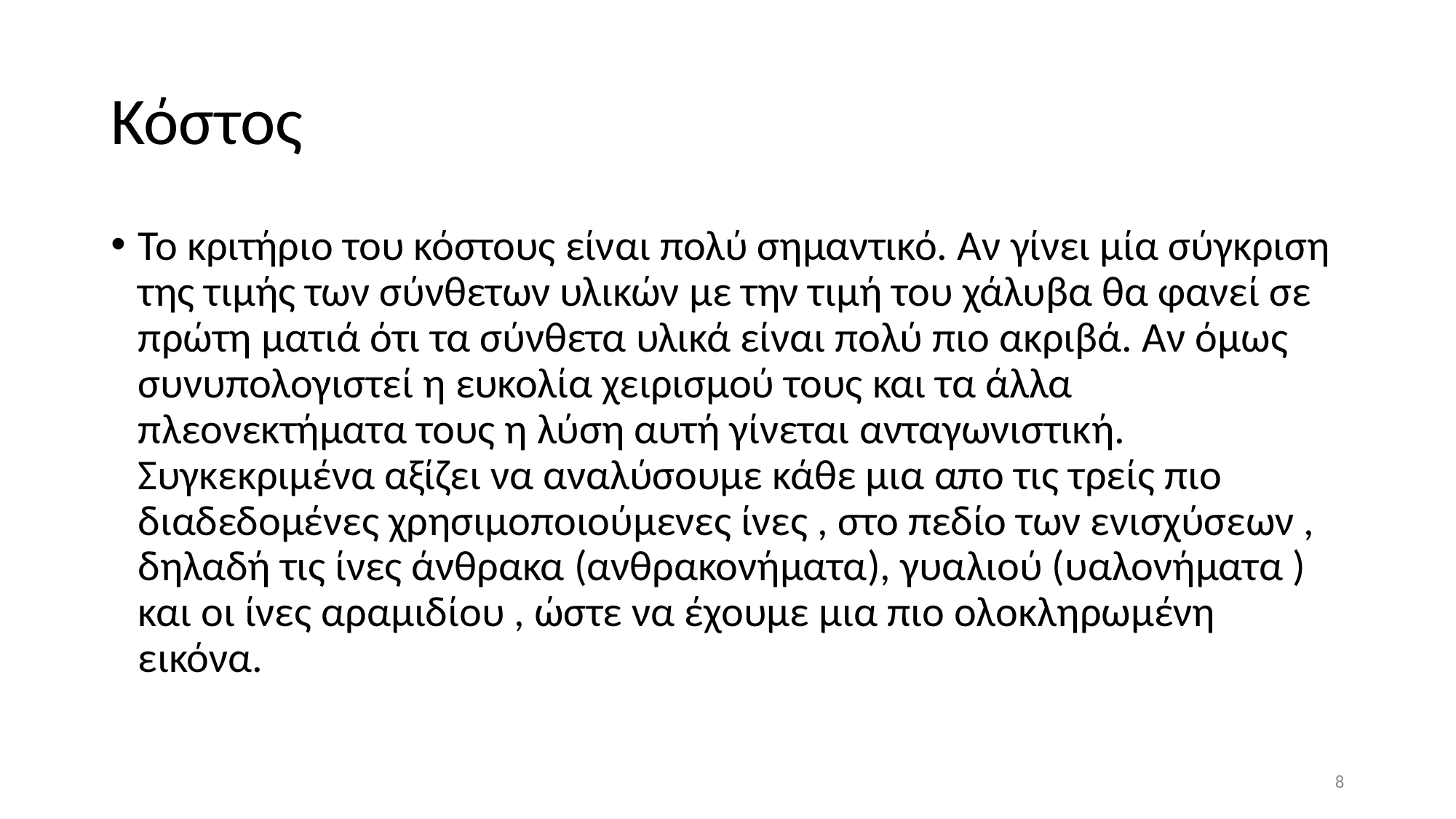

# Κόστος
Το κριτήριο του κόστους είναι πολύ σημαντικό. Αν γίνει μία σύγκριση της τιμής των σύνθετων υλικών με την τιμή του χάλυβα θα φανεί σε πρώτη ματιά ότι τα σύνθετα υλικά είναι πολύ πιο ακριβά. Αν όμως συνυπολογιστεί η ευκολία χειρισμού τους και τα άλλα πλεονεκτήματα τους η λύση αυτή γίνεται ανταγωνιστική. Συγκεκριμένα αξίζει να αναλύσουμε κάθε μια απο τις τρείς πιο διαδεδομένες χρησιμοποιούμενες ίνες , στο πεδίο των ενισχύσεων , δηλαδή τις ίνες άνθρακα (ανθρακονήματα), γυαλιού (υαλονήματα ) και οι ίνες αραμιδίου , ώστε να έχουμε μια πιο ολοκληρωμένη εικόνα.
8